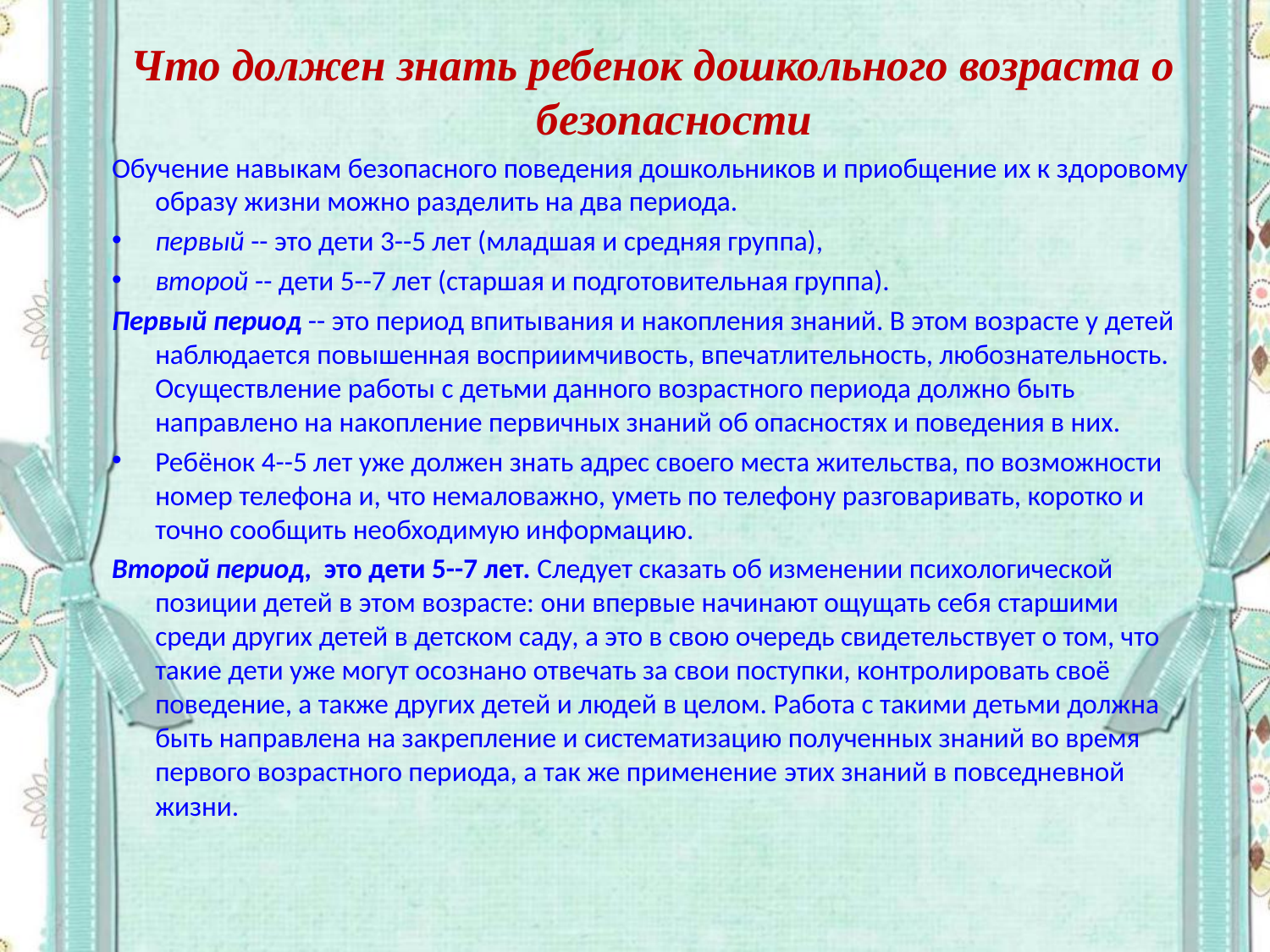

Что должен знать ребенок дошкольного возраста о безопасности
Обучение навыкам безопасного поведения дошкольников и приобщение их к здоровому образу жизни можно разделить на два периода.
первый -- это дети 3--5 лет (младшая и средняя группа),
второй -- дети 5--7 лет (старшая и подготовительная группа).
Первый период -- это период впитывания и накопления знаний. В этом возрасте у детей наблюдается повышенная восприимчивость, впечатлительность, любознательность. Осуществление работы с детьми данного возрастного периода должно быть направлено на накопление первичных знаний об опасностях и поведения в них.
Ребёнок 4--5 лет уже должен знать адрес своего места жительства, по возможности номер телефона и, что немаловажно, уметь по телефону разговаривать, коротко и точно сообщить необходимую информацию.
Второй период,  это дети 5--7 лет. Следует сказать об изменении психологической позиции детей в этом возрасте: они впервые начинают ощущать себя старшими среди других детей в детском саду, а это в свою очередь свидетельствует о том, что такие дети уже могут осознано отвечать за свои поступки, контролировать своё поведение, а также других детей и людей в целом. Работа с такими детьми должна быть направлена на закрепление и систематизацию полученных знаний во время первого возрастного периода, а так же применение этих знаний в повседневной жизни.